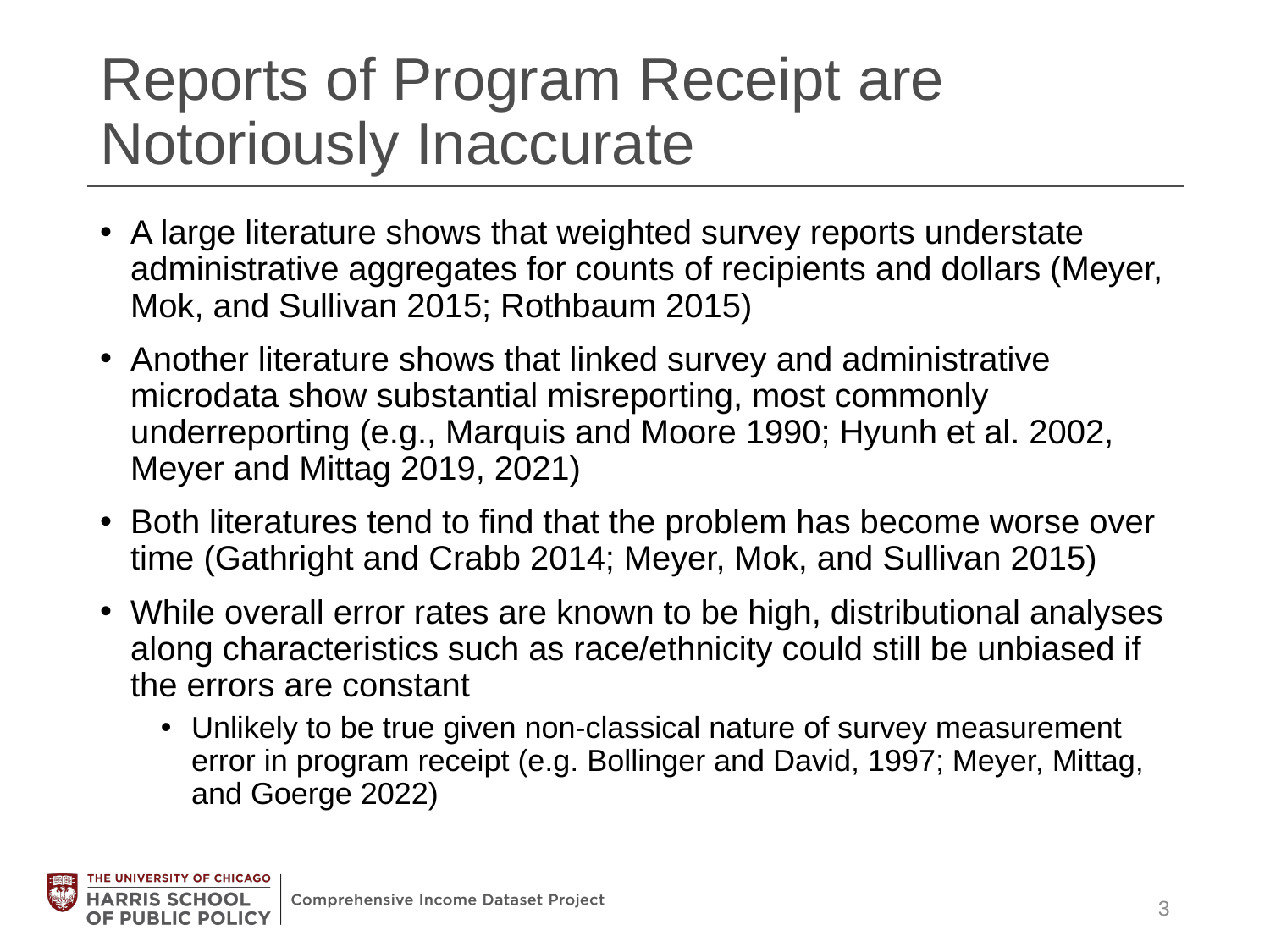

# Reports of Program Receipt are Notoriously Inaccurate
A large literature shows that weighted survey reports understate administrative aggregates for counts of recipients and dollars (Meyer, Mok, and Sullivan 2015; Rothbaum 2015)
Another literature shows that linked survey and administrative microdata show substantial misreporting, most commonly underreporting (e.g., Marquis and Moore 1990; Hyunh et al. 2002, Meyer and Mittag 2019, 2021)
Both literatures tend to find that the problem has become worse over time (Gathright and Crabb 2014; Meyer, Mok, and Sullivan 2015)
While overall error rates are known to be high, distributional analyses along characteristics such as race/ethnicity could still be unbiased if the errors are constant
Unlikely to be true given non-classical nature of survey measurement error in program receipt (e.g. Bollinger and David, 1997; Meyer, Mittag, and Goerge 2022)

3